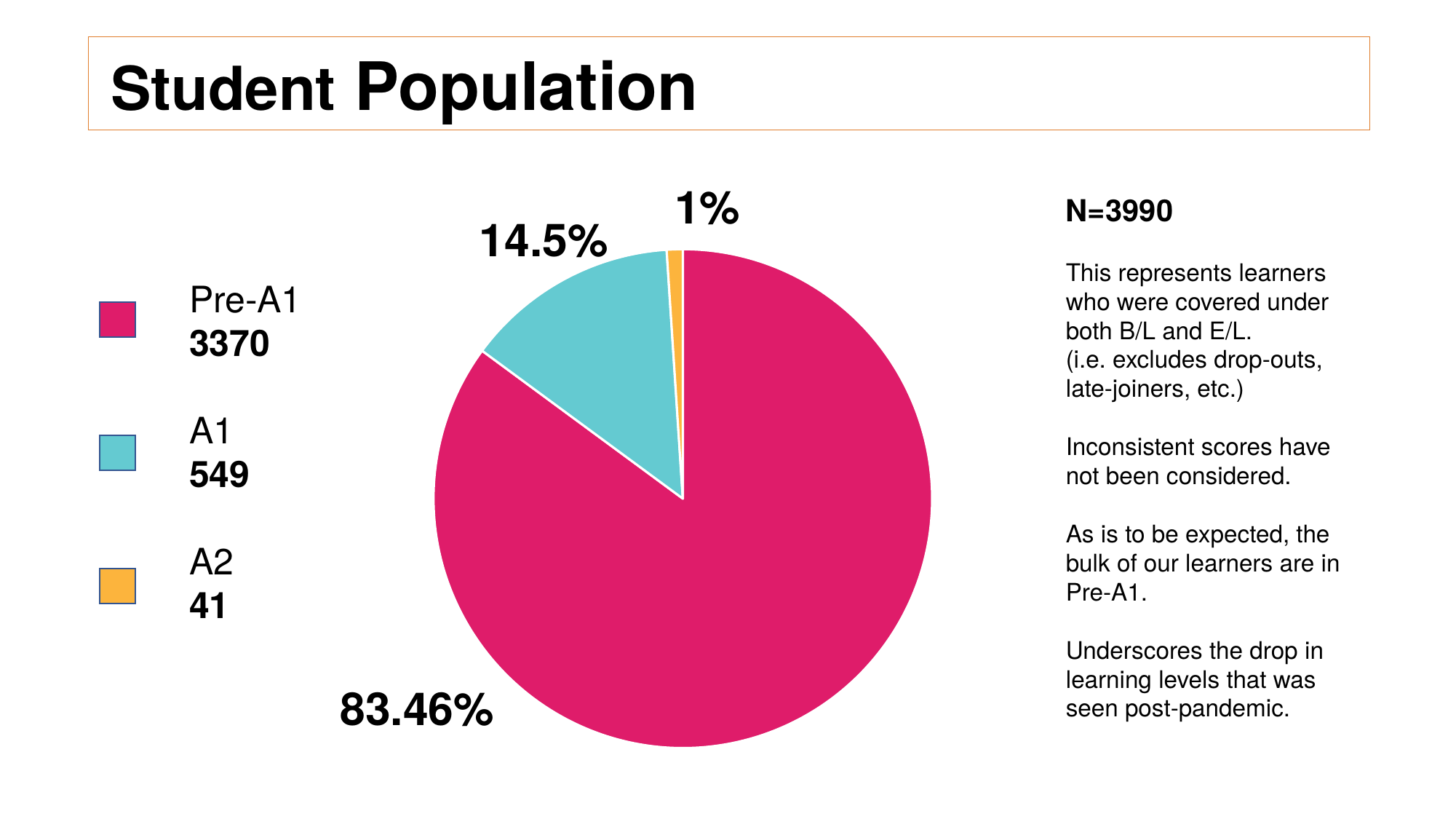

# Student Population
1%
N=3990

This represents learners who were covered under both B/L and E/L.
(i.e. excludes drop-outs, late-joiners, etc.)

Inconsistent scores have not been considered.

As is to be expected, the bulk of our learners are in Pre-A1.

Underscores the drop in learning levels that was seen post-pandemic.

14.5%

### Chart

| Category | Sales |
|---|---|
| Pre-A1 | 3370.0 |
| A1 | 549.0 |
| A2 | 41.0 |
Pre-A1
3370

A1
549

A2
41

83.46%